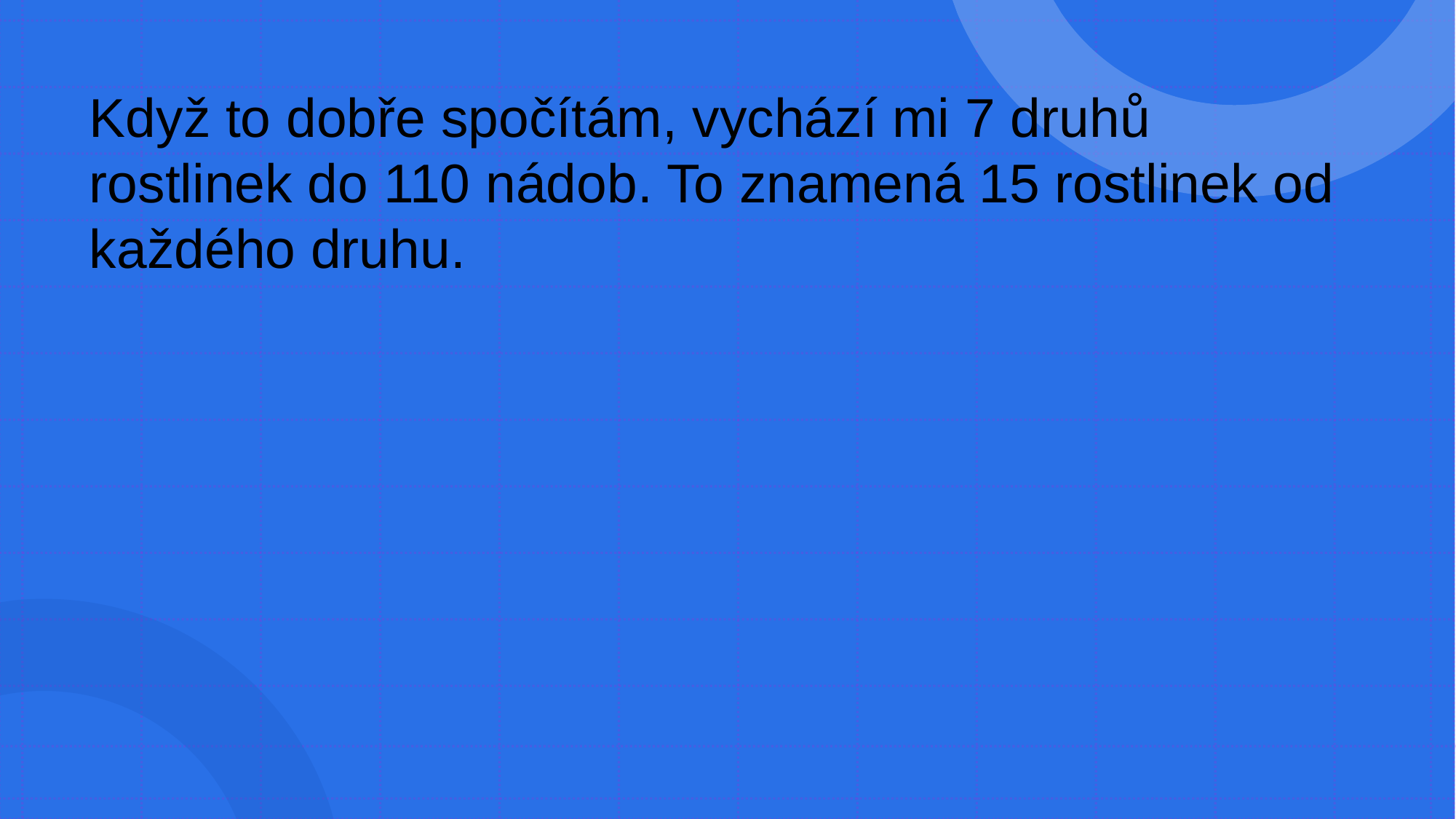

Když to dobře spočítám, vychází mi 7 druhů rostlinek do 110 nádob. To znamená 15 rostlinek od každého druhu.